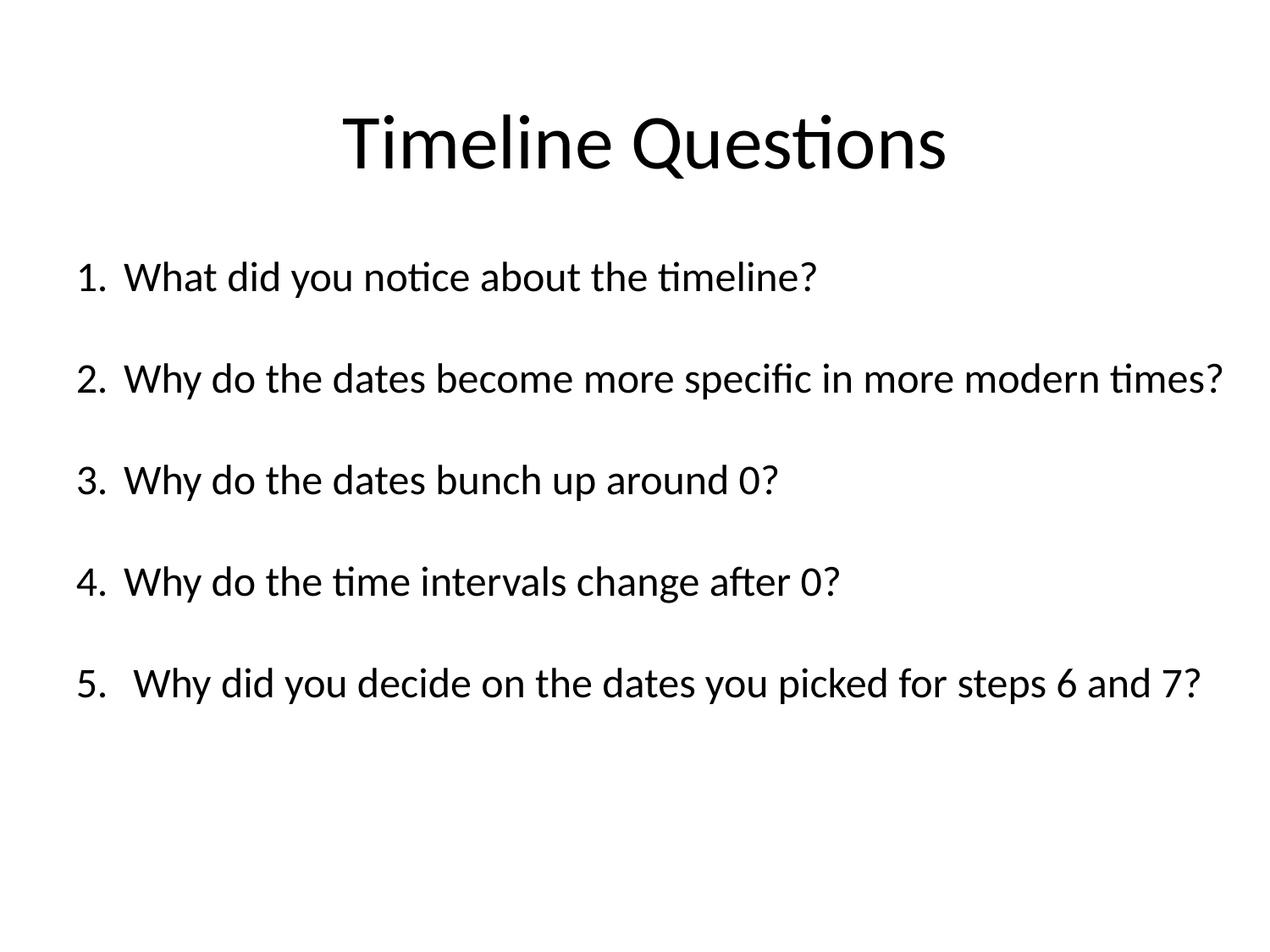

# Timeline Questions
What did you notice about the timeline?

Why do the dates become more specific in more modern times?

Why do the dates bunch up around 0?

Why do the time intervals change after 0?

 Why did you decide on the dates you picked for steps 6 and 7?